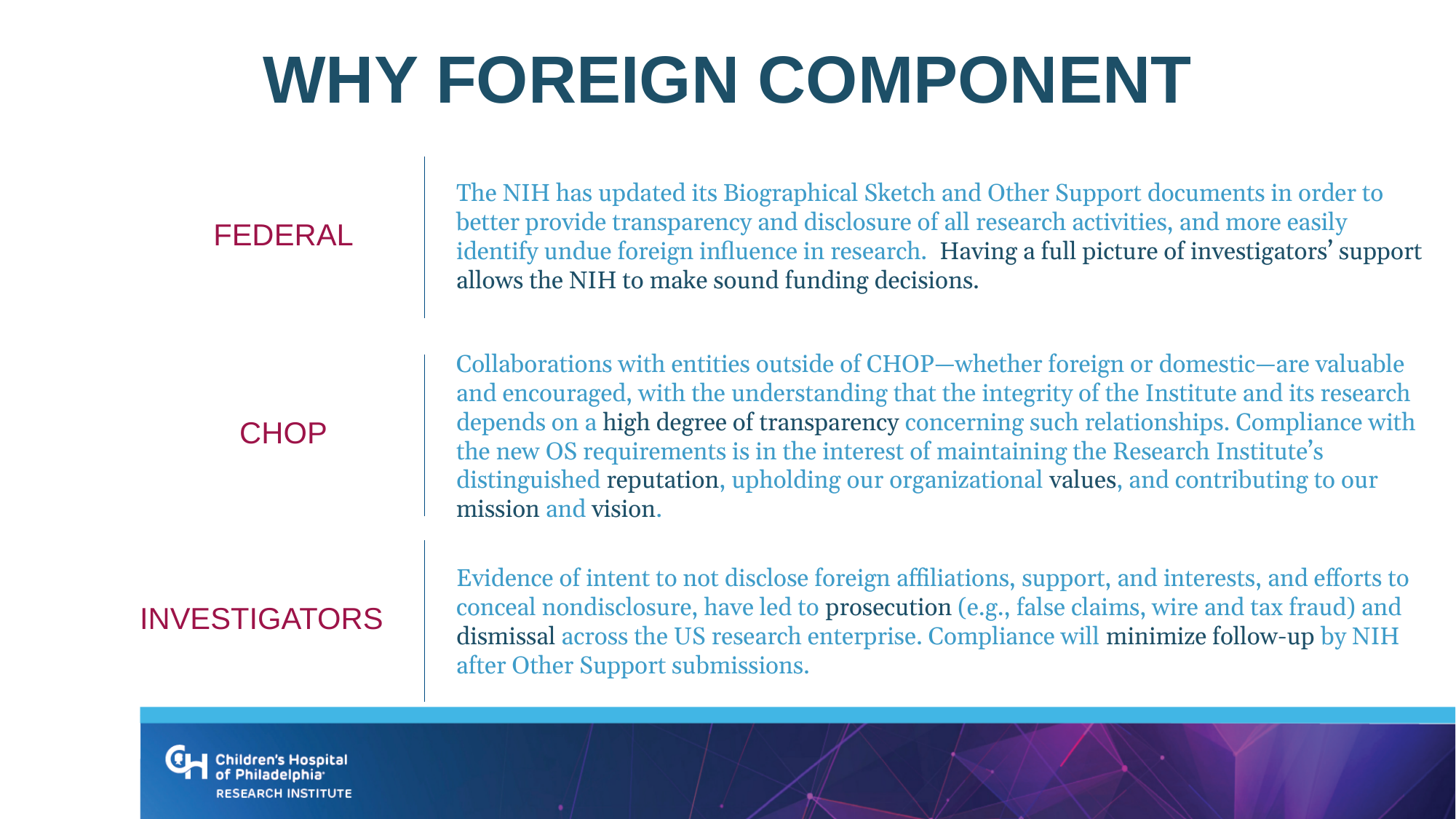

WHY FOREIGN COMPONENT
The NIH has updated its Biographical Sketch and Other Support documents in order to better provide transparency and disclosure of all research activities, and more easily identify undue foreign influence in research.  Having a full picture of investigators’ support allows the NIH to make sound funding decisions.
FEDERAL
Collaborations with entities outside of CHOP—whether foreign or domestic—are valuable and encouraged, with the understanding that the integrity of the Institute and its research depends on a high degree of transparency concerning such relationships. Compliance with the new OS requirements is in the interest of maintaining the Research Institute’s distinguished reputation, upholding our organizational values, and contributing to our mission and vision.
CHOP
Evidence of intent to not disclose foreign affiliations, support, and interests, and efforts to conceal nondisclosure, have led to prosecution (e.g., false claims, wire and tax fraud) and dismissal across the US research enterprise. Compliance will minimize follow-up by NIH after Other Support submissions.
INVESTIGATORS